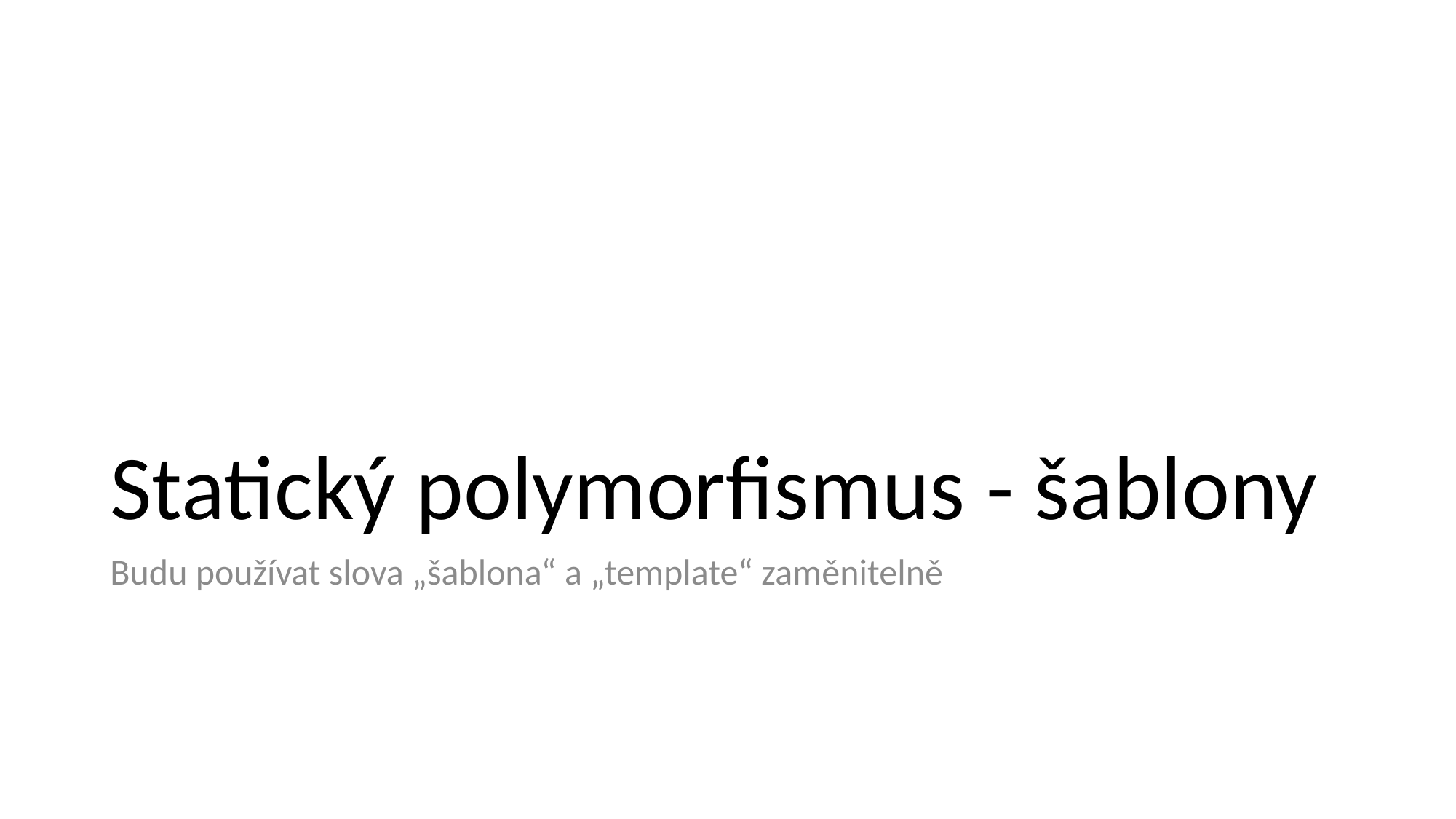

# Statický polymorfismus - šablony
Budu používat slova „šablona“ a „template“ zaměnitelně